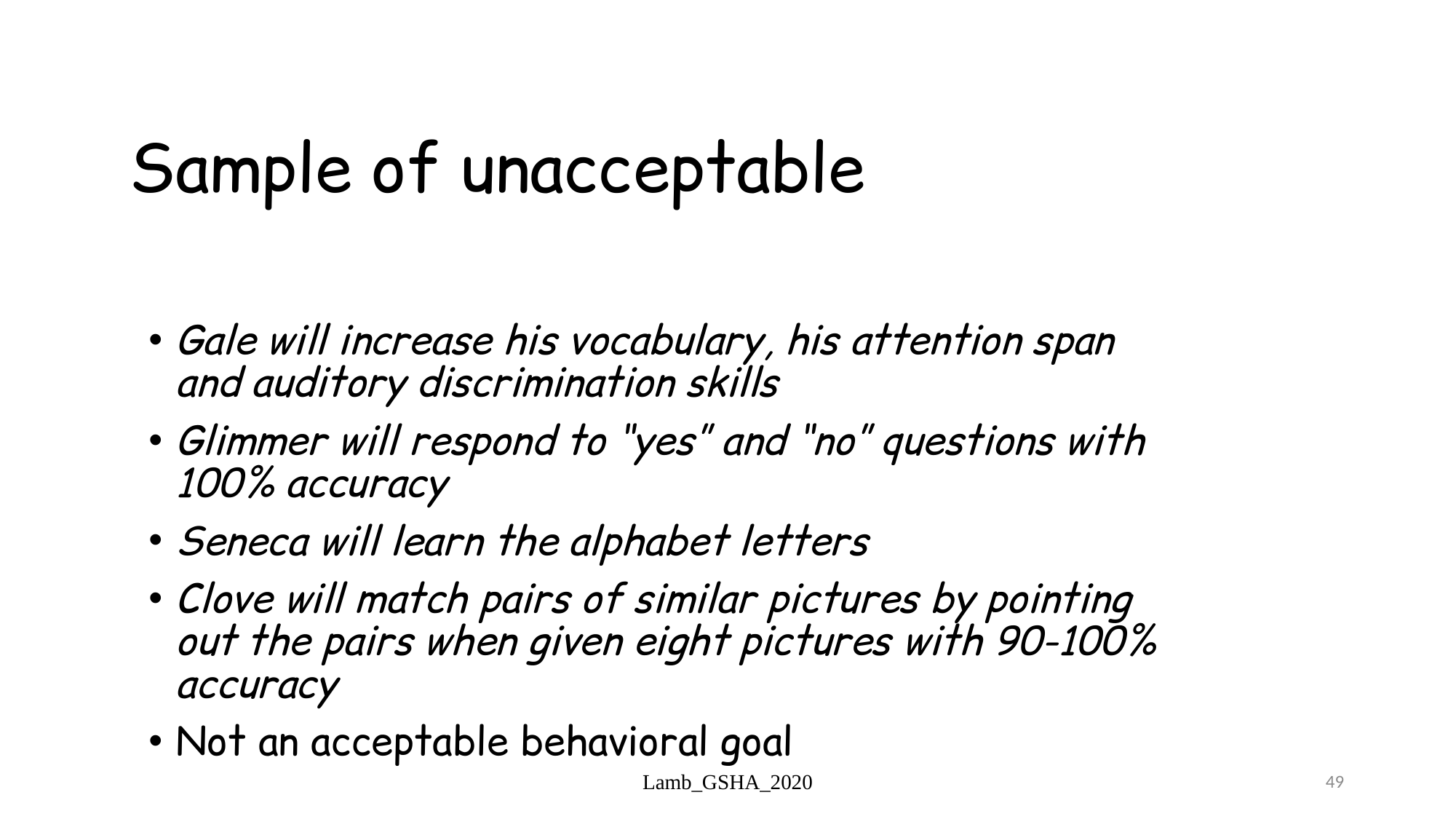

# Sample of unacceptable

Gale will increase his vocabulary, his attention span and auditory discrimination skills
Glimmer will respond to “yes” and “no” questions with 100% accuracy
Seneca will learn the alphabet letters
Clove will match pairs of similar pictures by pointing out the pairs when given eight pictures with 90-100% accuracy
Not an acceptable behavioral goal

Lamb_GSHA_2020
49